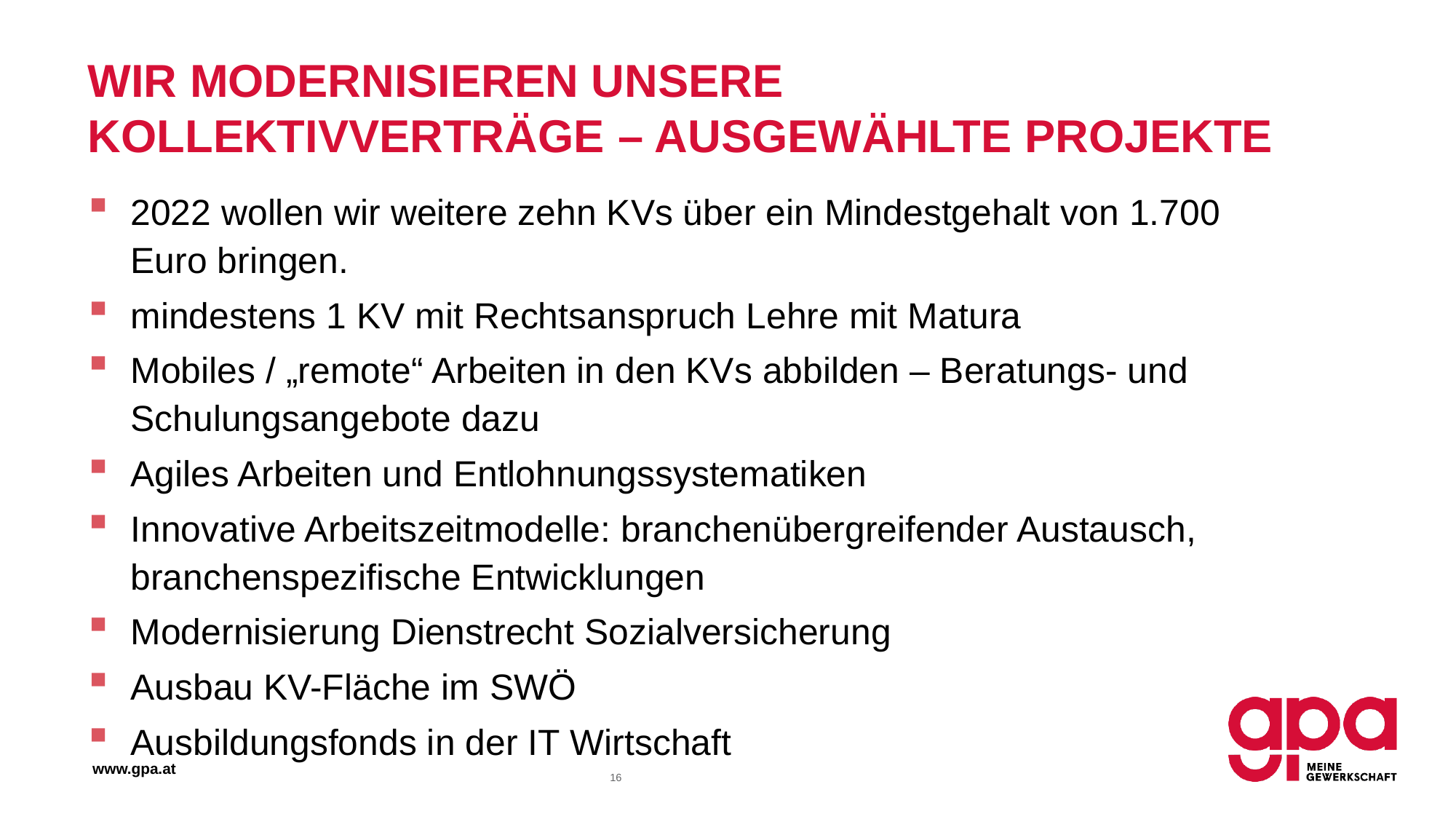

# Wir modernisieren unsere Kollektivverträge – ausgewählte Projekte
2022 wollen wir weitere zehn KVs über ein Mindestgehalt von 1.700 Euro bringen.
mindestens 1 KV mit Rechtsanspruch Lehre mit Matura
Mobiles / „remote“ Arbeiten in den KVs abbilden – Beratungs- und Schulungsangebote dazu
Agiles Arbeiten und Entlohnungssystematiken
Innovative Arbeitszeitmodelle: branchenübergreifender Austausch, branchenspezifische Entwicklungen
Modernisierung Dienstrecht Sozialversicherung
Ausbau KV-Fläche im SWÖ
Ausbildungsfonds in der IT Wirtschaft